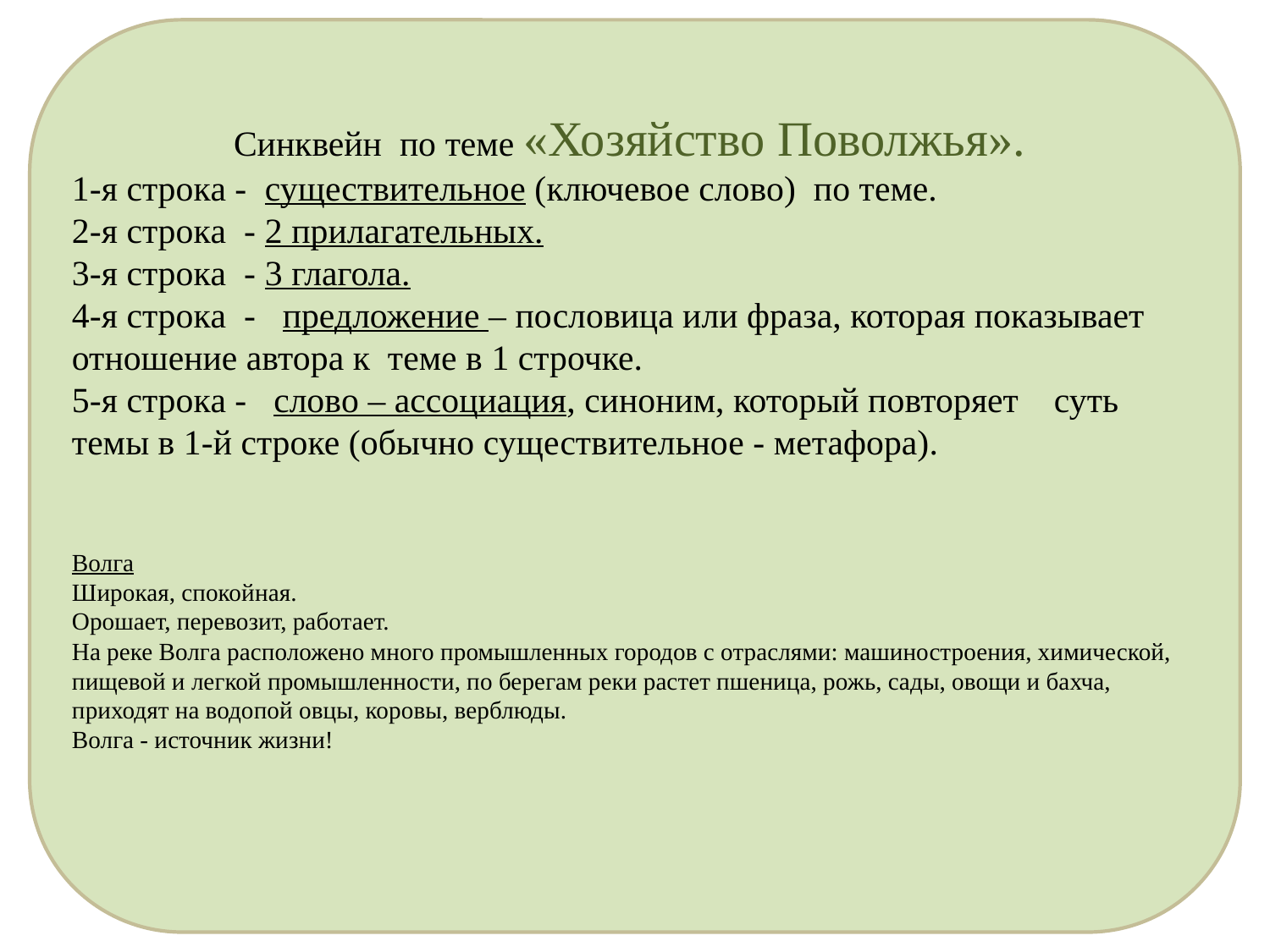

Синквейн  по теме «Хозяйство Поволжья».
1-я строка -  существительное (ключевое слово)  по теме.
2-я строка  - 2 прилагательных.
3-я строка  - 3 глагола.
4-я строка  -   предложение – пословица или фраза, которая показывает отношение автора к  теме в 1 строчке.
5-я строка -   слово – ассоциация, синоним, который повторяет    суть темы в 1-й строке (обычно существительное - метафора).

Волга
Широкая, спокойная.
Орошает, перевозит, работает.
На реке Волга расположено много промышленных городов с отраслями: машиностроения, химической, пищевой и легкой промышленности, по берегам реки растет пшеница, рожь, сады, овощи и бахча, приходят на водопой овцы, коровы, верблюды.
Волга - источник жизни!